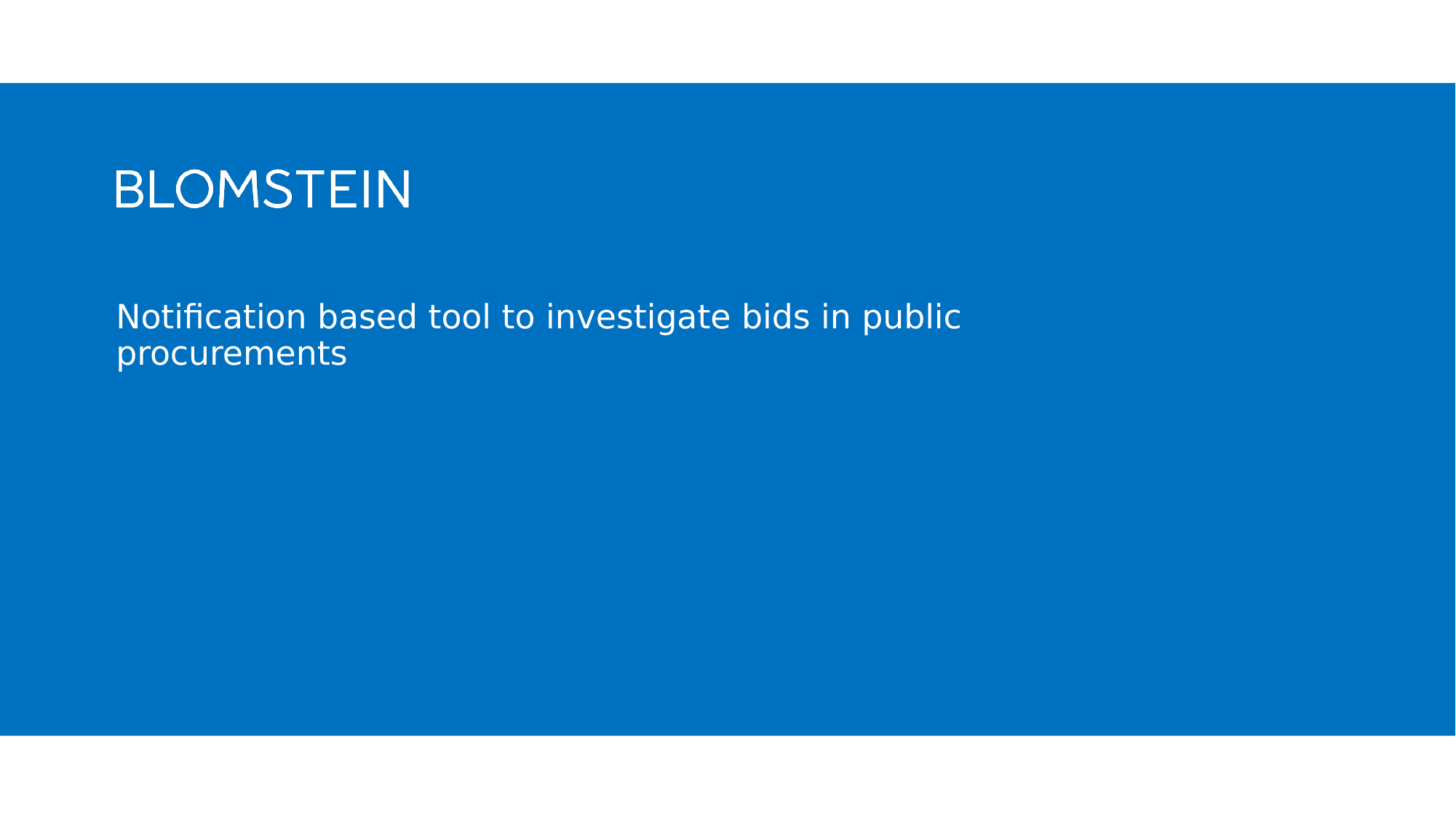

Common Practice, that a third country grants certain undertakings subsidies
Notification based tool to investigate bids in public procurements
#